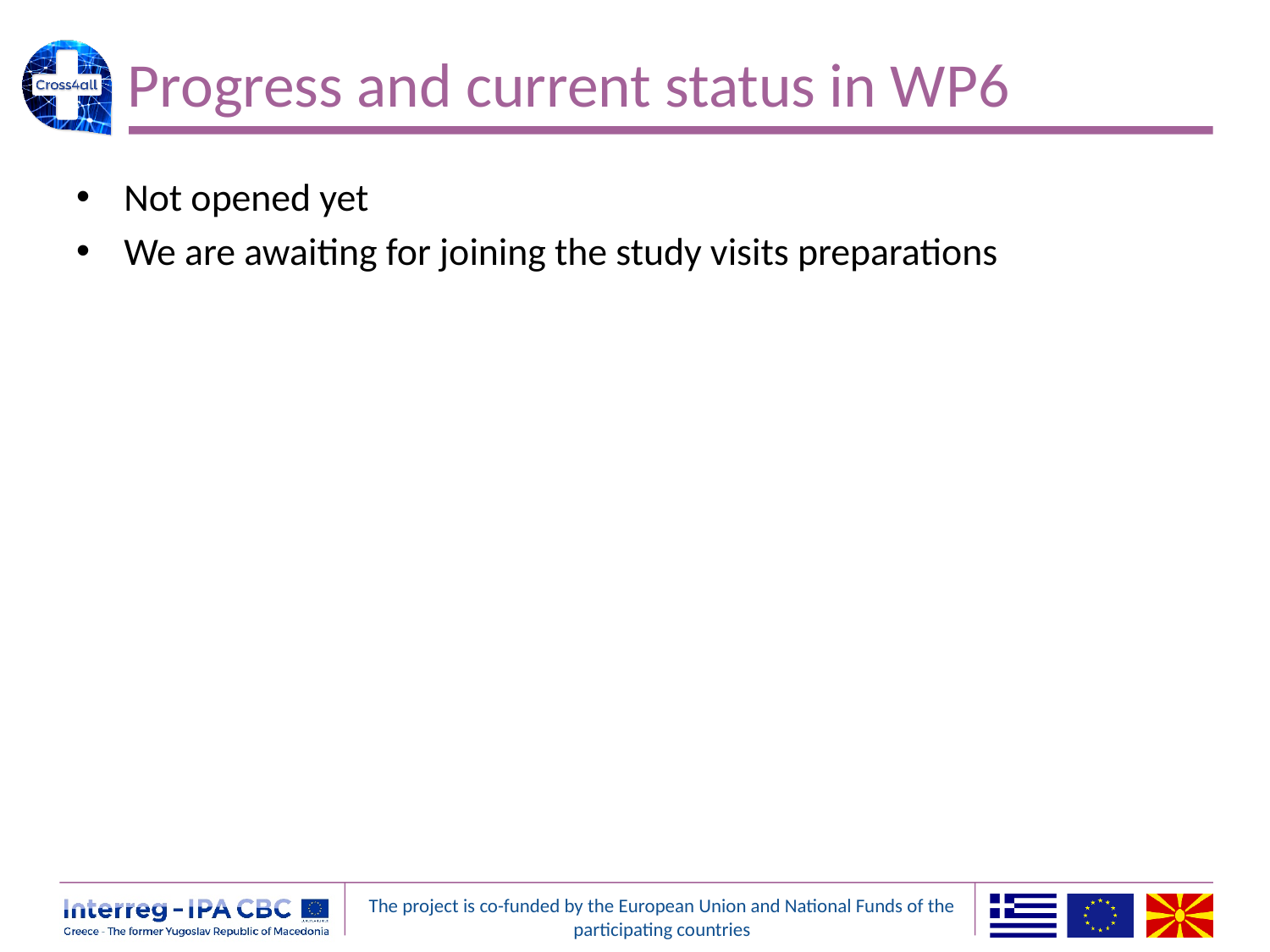

# Progress and current status in WP6
Not opened yet
We are awaiting for joining the study visits preparations